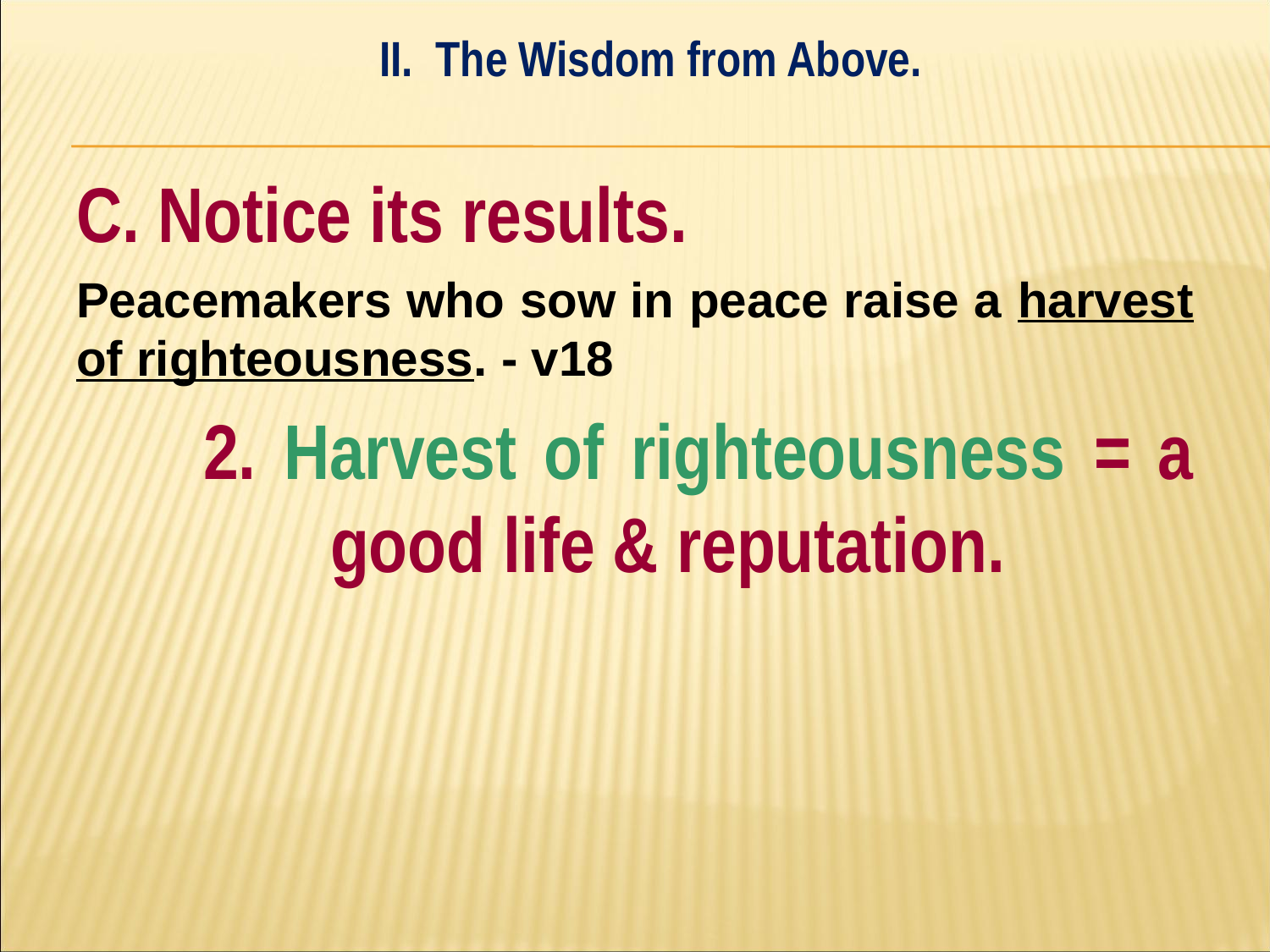

II.  The Wisdom from Above.
#
C. Notice its results.
Peacemakers who sow in peace raise a harvest of righteousness. - v18
	2. Harvest of righteousness = a 		good life & reputation.